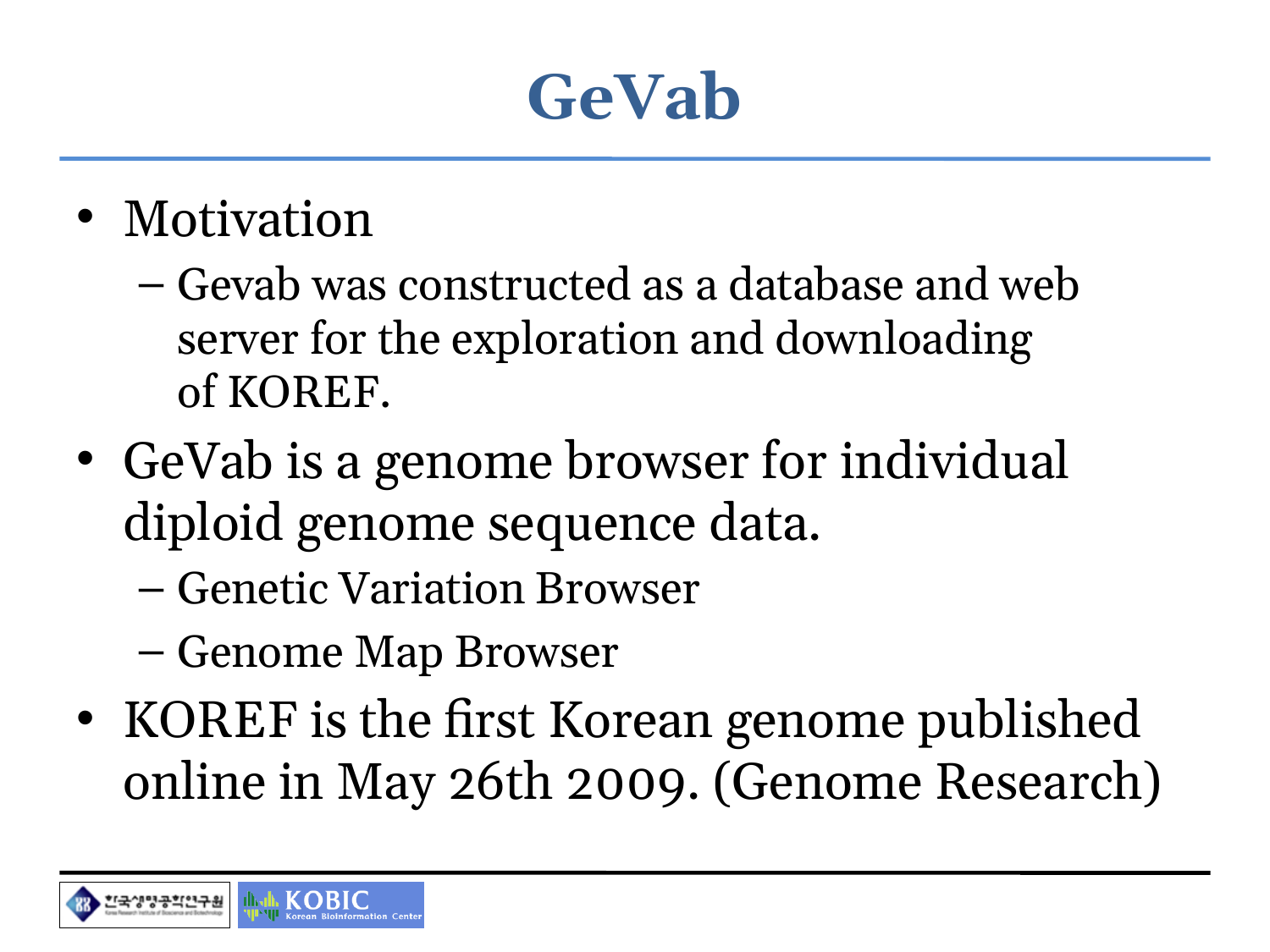

# GeVab
Motivation
Gevab was constructed as a database and web server for the exploration and downloading of KOREF.
GeVab is a genome browser for individual diploid genome sequence data.
Genetic Variation Browser
Genome Map Browser
KOREF is the first Korean genome published online in May 26th 2009. (Genome Research)